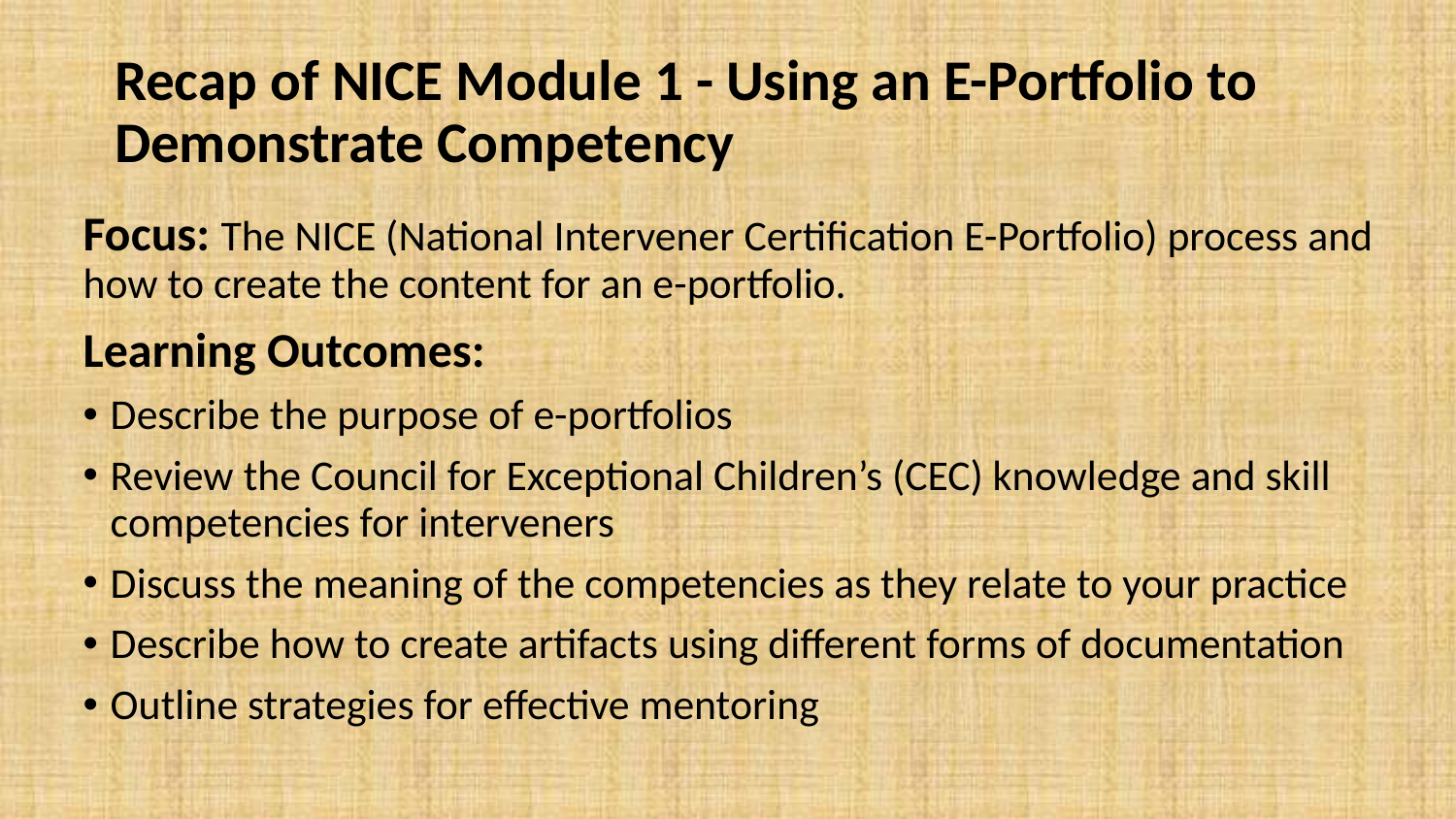

# Recap of NICE Module 1 - Using an E-Portfolio to Demonstrate Competency
Focus: The NICE (National Intervener Certification E-Portfolio) process and how to create the content for an e-portfolio.
Learning Outcomes:
Describe the purpose of e-portfolios
Review the Council for Exceptional Children’s (CEC) knowledge and skill competencies for interveners
Discuss the meaning of the competencies as they relate to your practice
Describe how to create artifacts using different forms of documentation
Outline strategies for effective mentoring